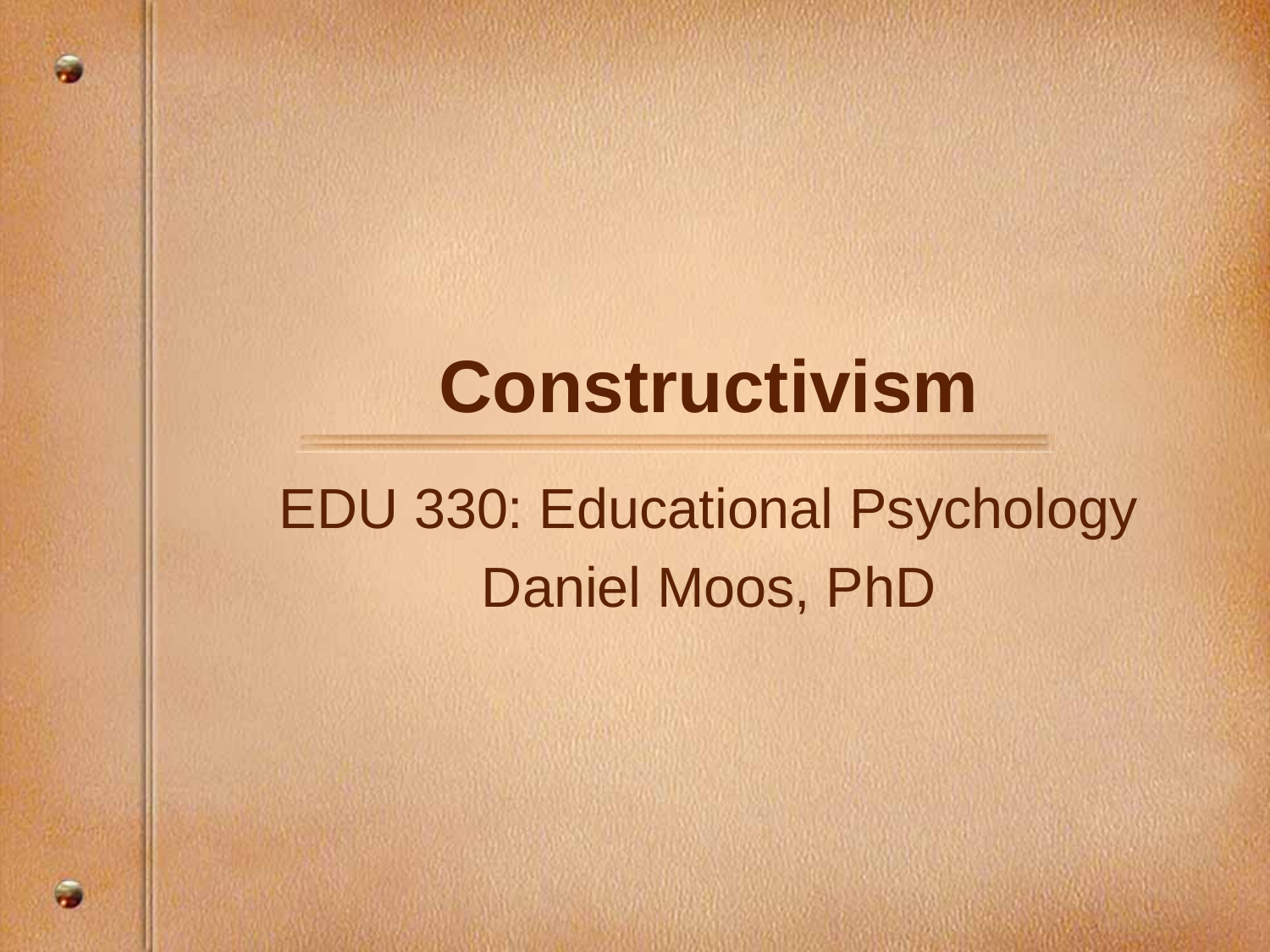

# Constructivism
EDU 330: Educational Psychology
Daniel Moos, PhD